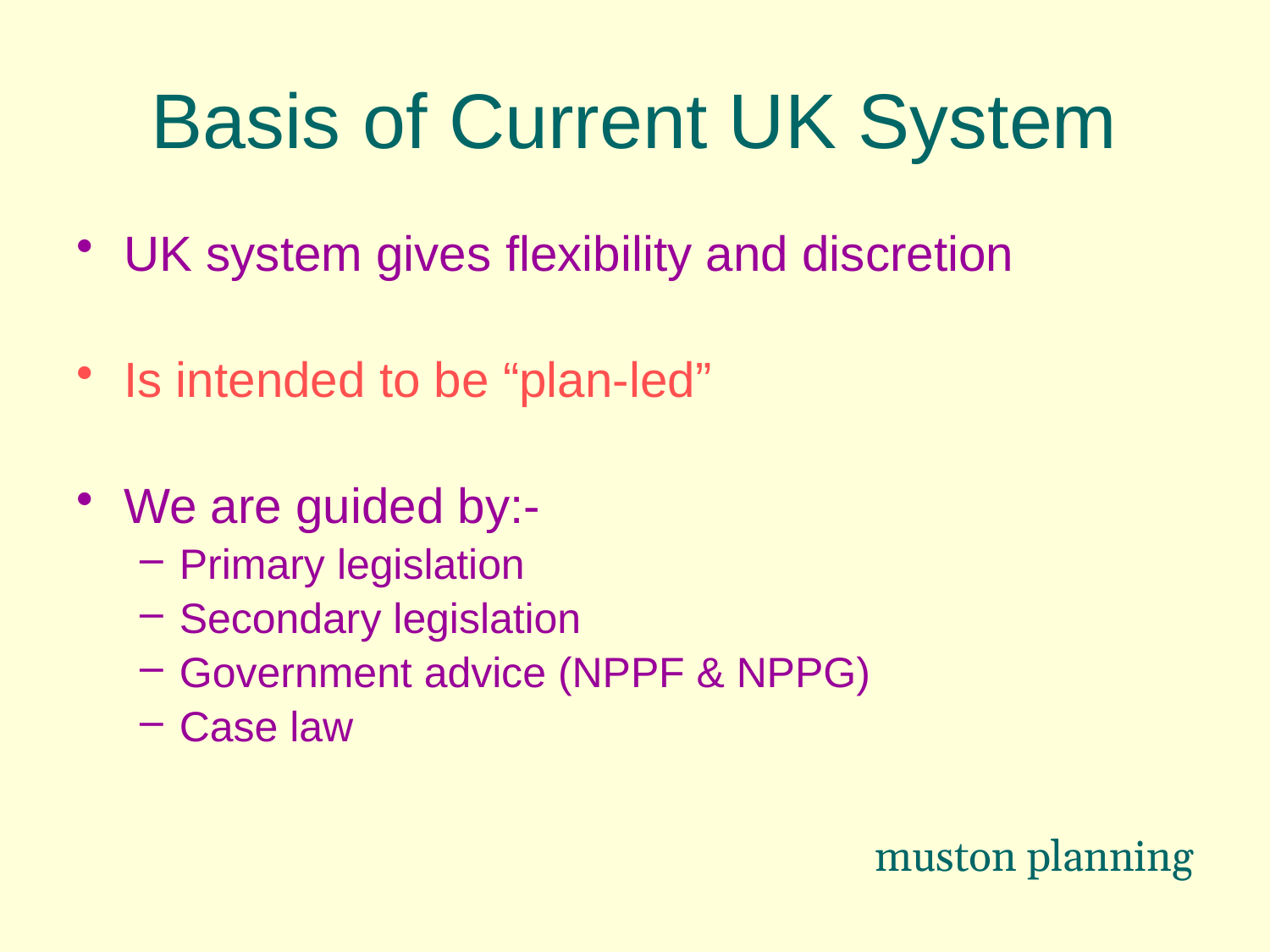

# Basis of Current UK System
UK system gives flexibility and discretion

Is intended to be “plan-led”

We are guided by:-
Primary legislation
Secondary legislation
Government advice (NPPF & NPPG)
Case law

muston planning